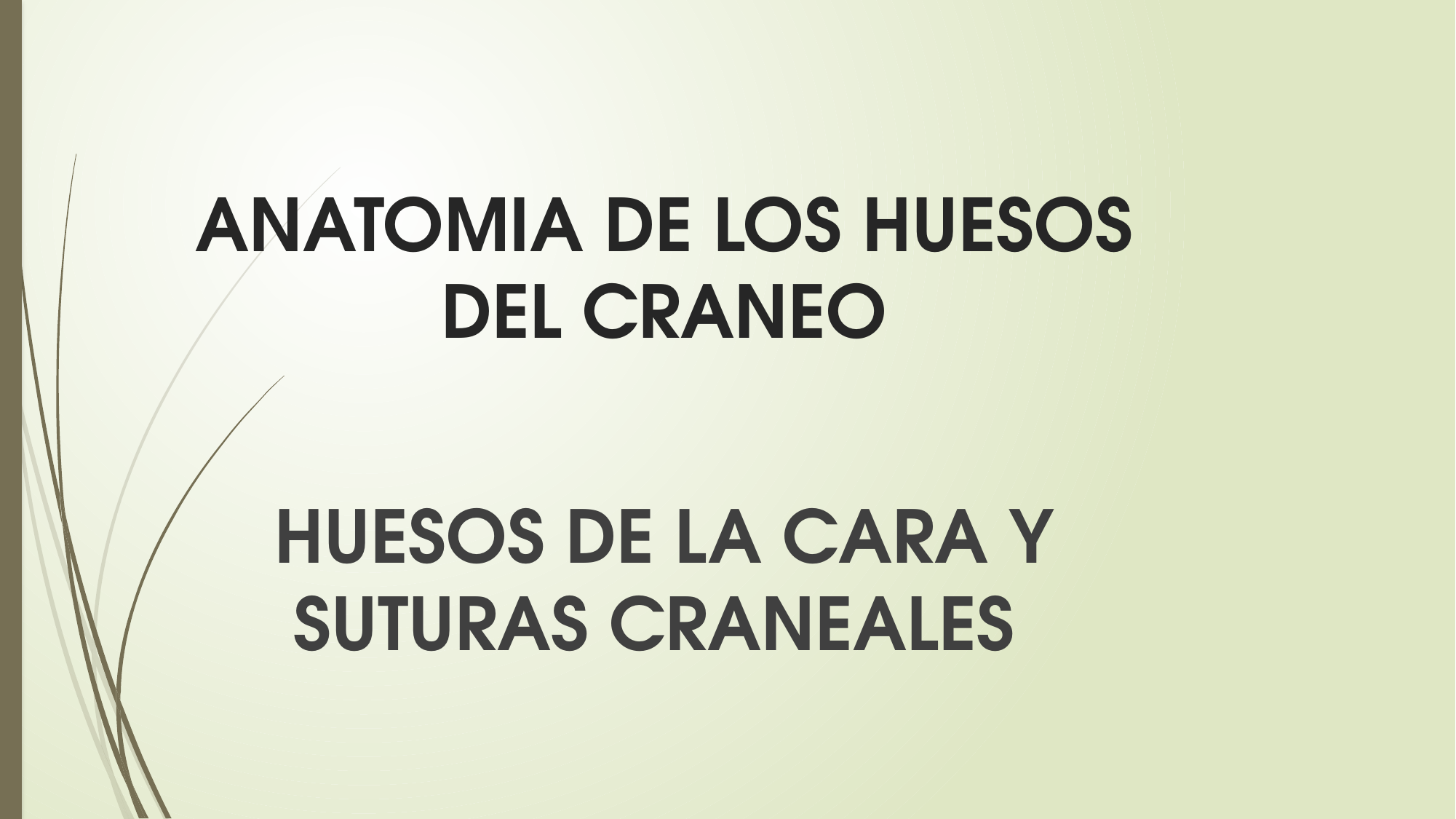

# ANATOMIA DE LOS HUESOS DEL CRANEO
HUESOS DE LA CARA Y SUTURAS CRANEALES